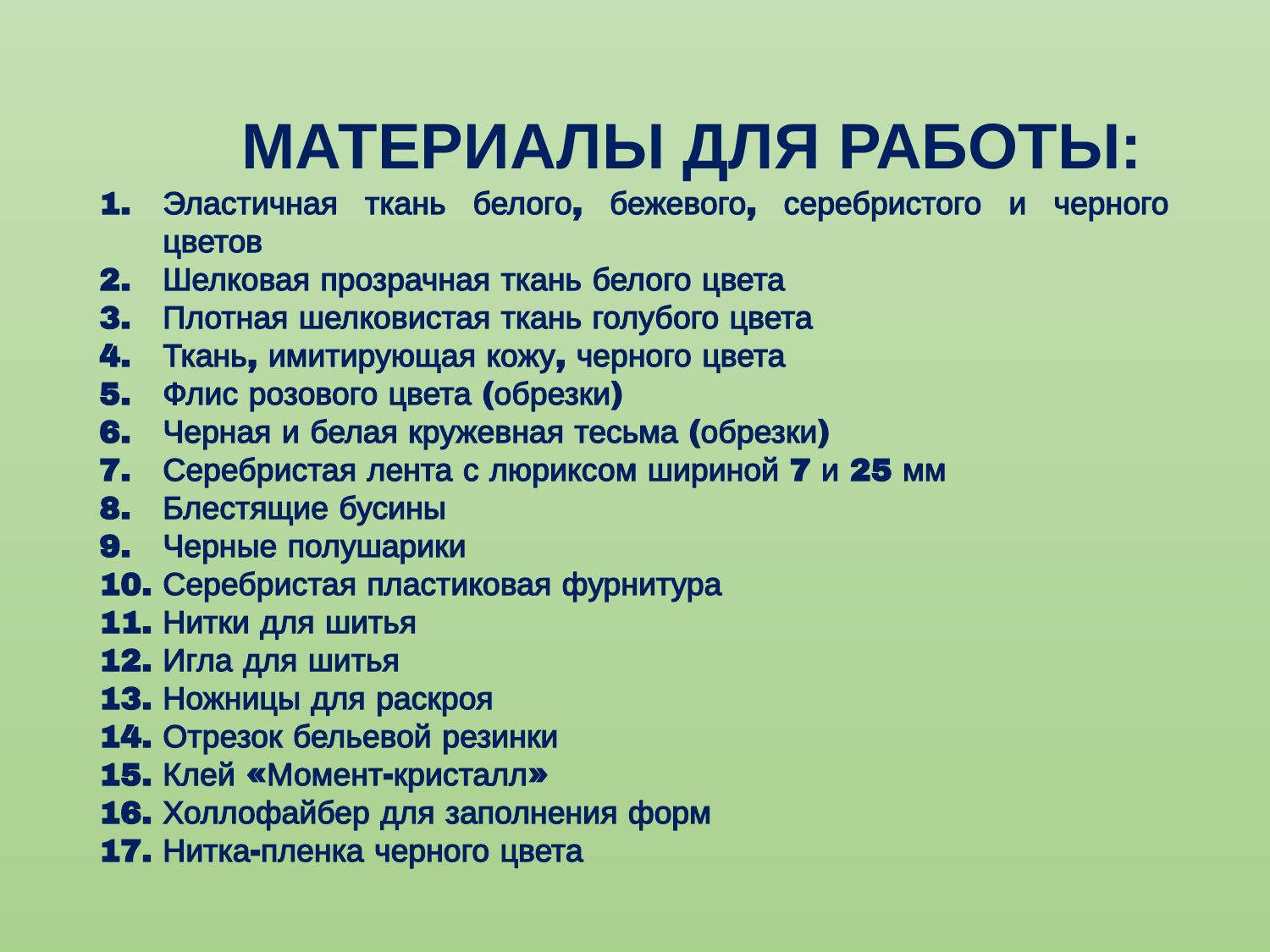

# МАТЕРИАЛЫ ДЛЯ РАБОТЫ:
Эластичная ткань белого, бежевого, серебристого и черного цветов
Шелковая прозрачная ткань белого цвета
Плотная шелковистая ткань голубого цвета
Ткань, имитирующая кожу, черного цвета
Флис розового цвета (обрезки)
Черная и белая кружевная тесьма (обрезки)
Серебристая лента с люриксом шириной 7 и 25 мм
Блестящие бусины
Черные полушарики
Серебристая пластиковая фурнитура
Нитки для шитья
Игла для шитья
Ножницы для раскроя
Отрезок бельевой резинки
Клей «Момент-кристалл»
Холлофайбер для заполнения форм
Нитка-пленка черного цвета